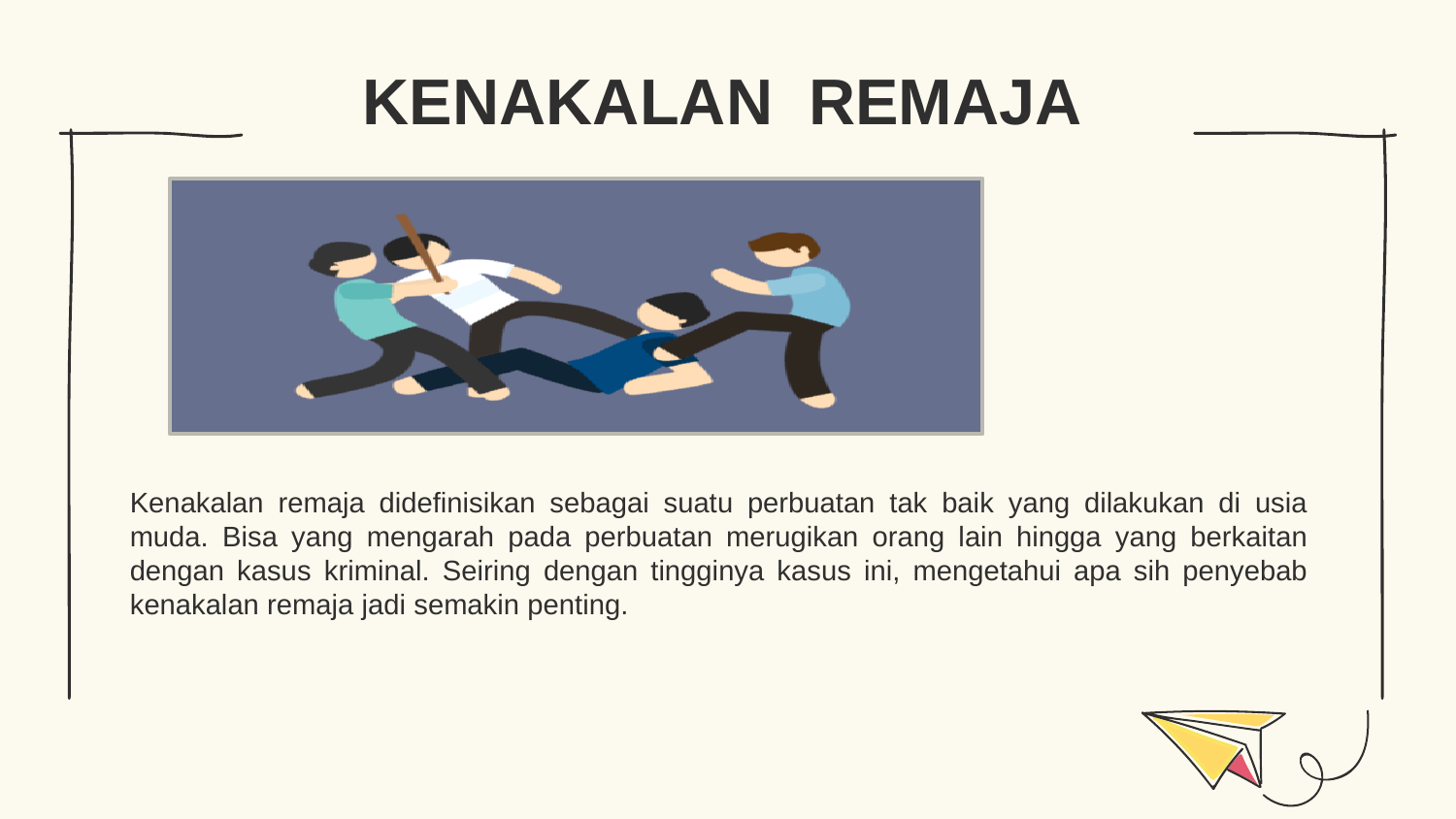

# KENAKALAN  REMAJA

Kenakalan remaja didefinisikan sebagai suatu perbuatan tak baik yang dilakukan di usia muda. Bisa yang mengarah pada perbuatan merugikan orang lain hingga yang berkaitan dengan kasus kriminal. Seiring dengan tingginya kasus ini, mengetahui apa sih penyebab kenakalan remaja jadi semakin penting.